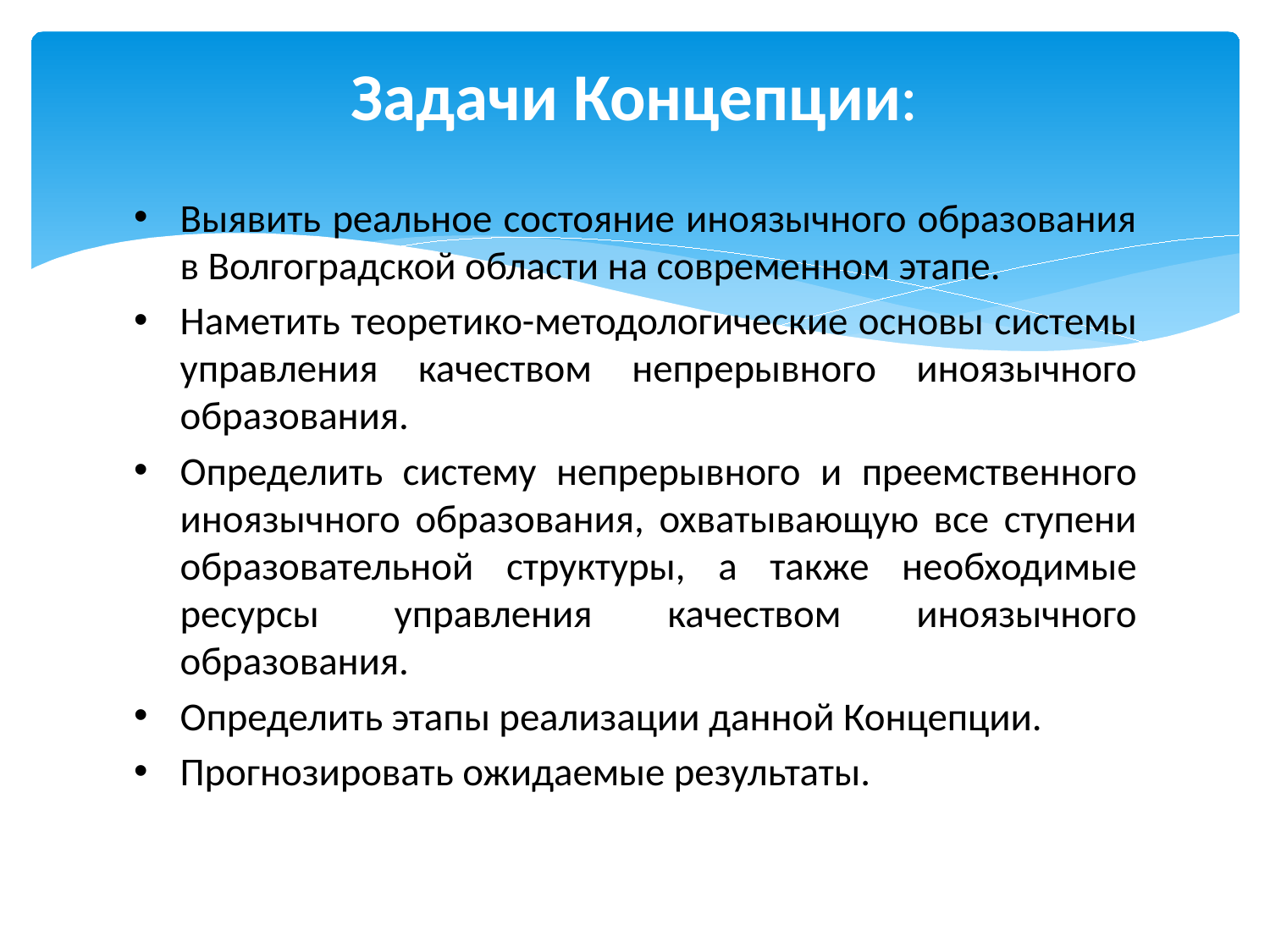

# Задачи Концепции:
Выявить реальное состояние иноязычного образования в Волгоградской области на современном этапе.
Наметить теоретико-методологические основы системы управления качеством непрерывного иноязычного образования.
Определить систему непрерывного и преемственного иноязычного образования, охватывающую все ступени образовательной структуры, а также необходимые ресурсы управления качеством иноязычного образования.
Определить этапы реализации данной Концепции.
Прогнозировать ожидаемые результаты.